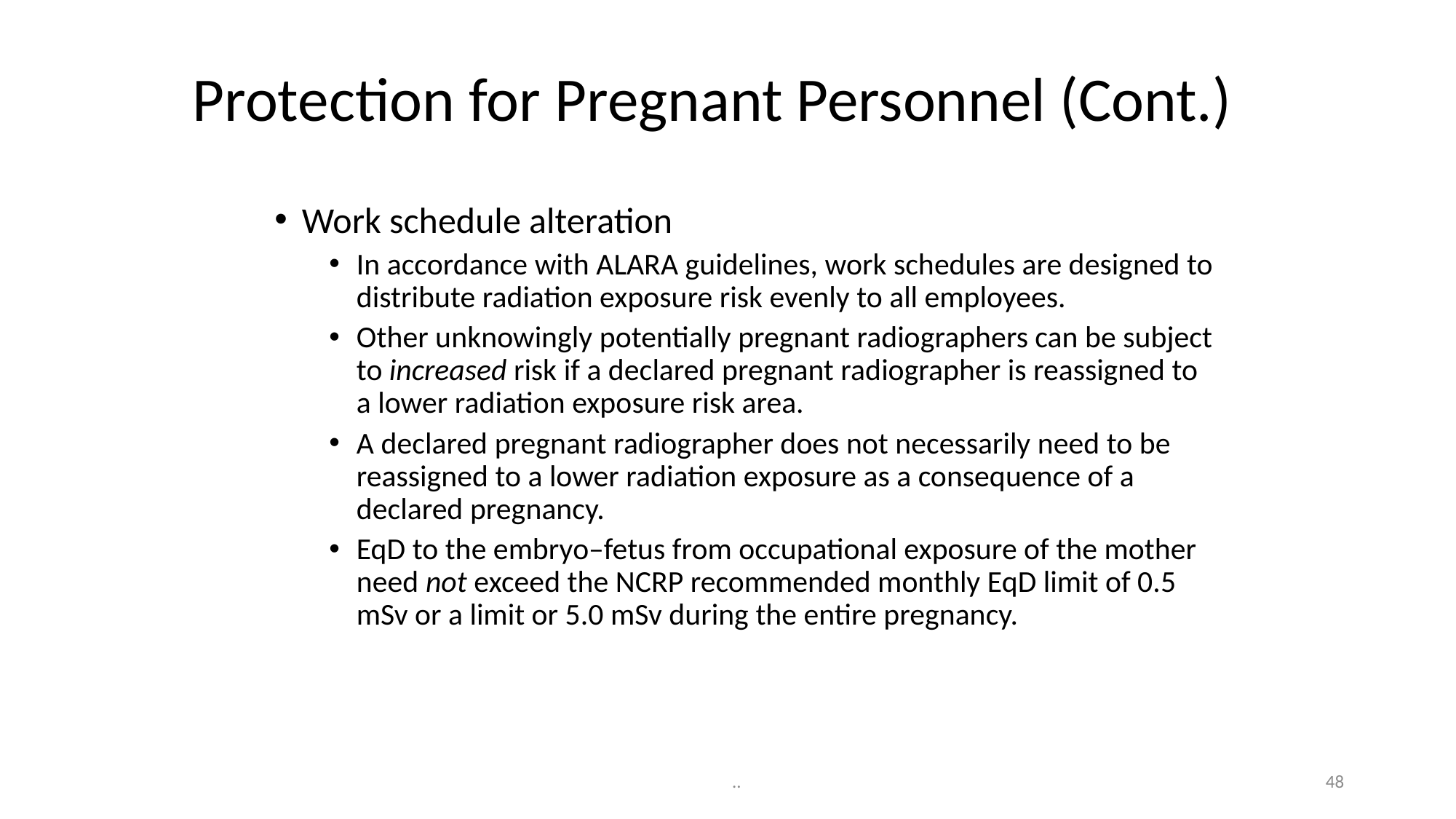

# Protection for Pregnant Personnel (Cont.)
Work schedule alteration
In accordance with ALARA guidelines, work schedules are designed to distribute radiation exposure risk evenly to all employees.
Other unknowingly potentially pregnant radiographers can be subject to increased risk if a declared pregnant radiographer is reassigned to a lower radiation exposure risk area.
A declared pregnant radiographer does not necessarily need to be reassigned to a lower radiation exposure as a consequence of a declared pregnancy.
EqD to the embryo–fetus from occupational exposure of the mother need not exceed the NCRP recommended monthly EqD limit of 0.5 mSv or a limit or 5.0 mSv during the entire pregnancy.
48
..